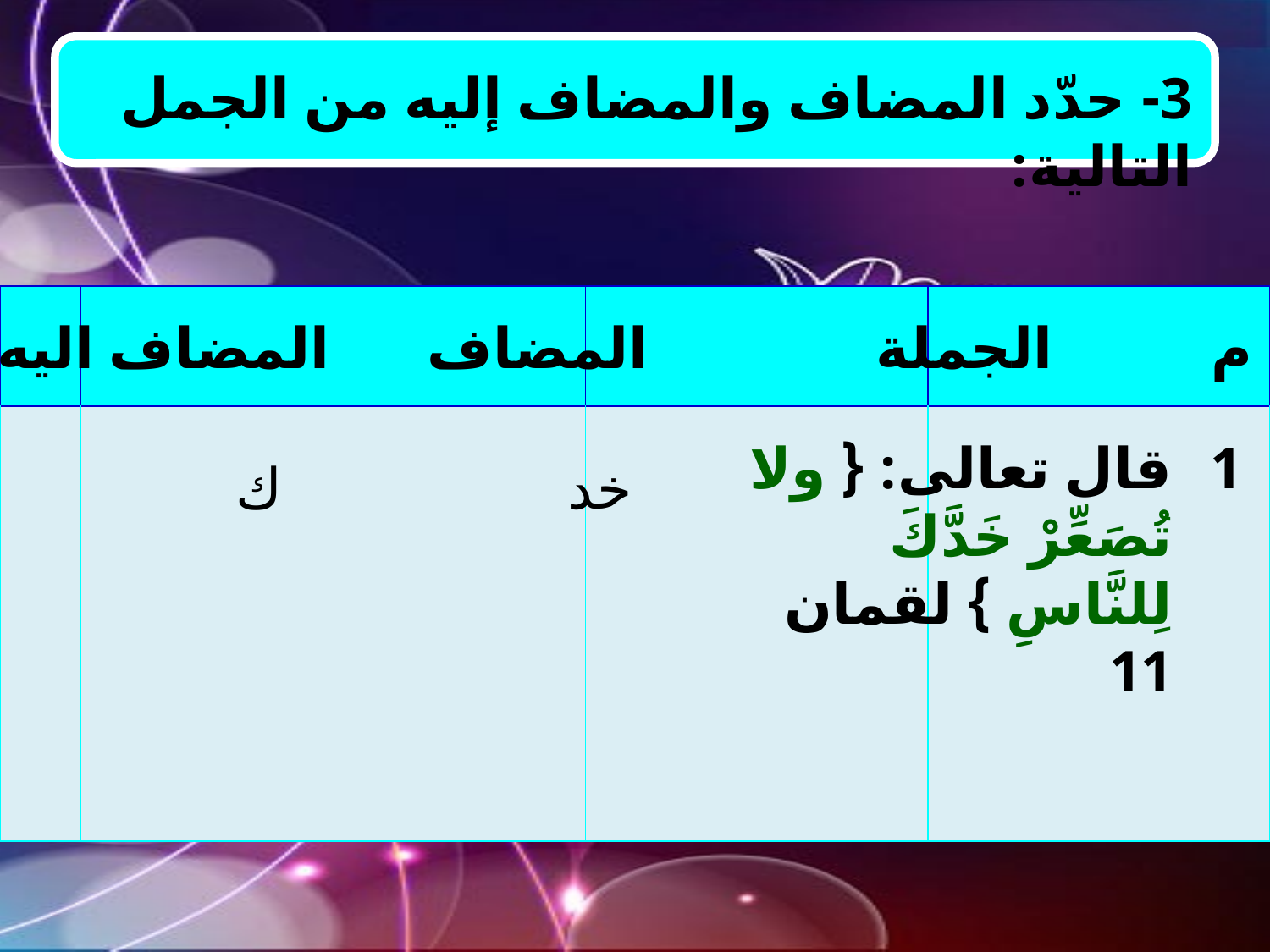

3- حدّد المضاف والمضاف إليه من الجمل التالية:
|  |  |  |  |
| --- | --- | --- | --- |
|  |  |  |  |
المضاف اليه
المضاف
الجملة
م
قال تعالى: { ولا تُصَعِّرْ خَدَّكَ لِلنَّاسِ } لقمان 11
1
ك
خد